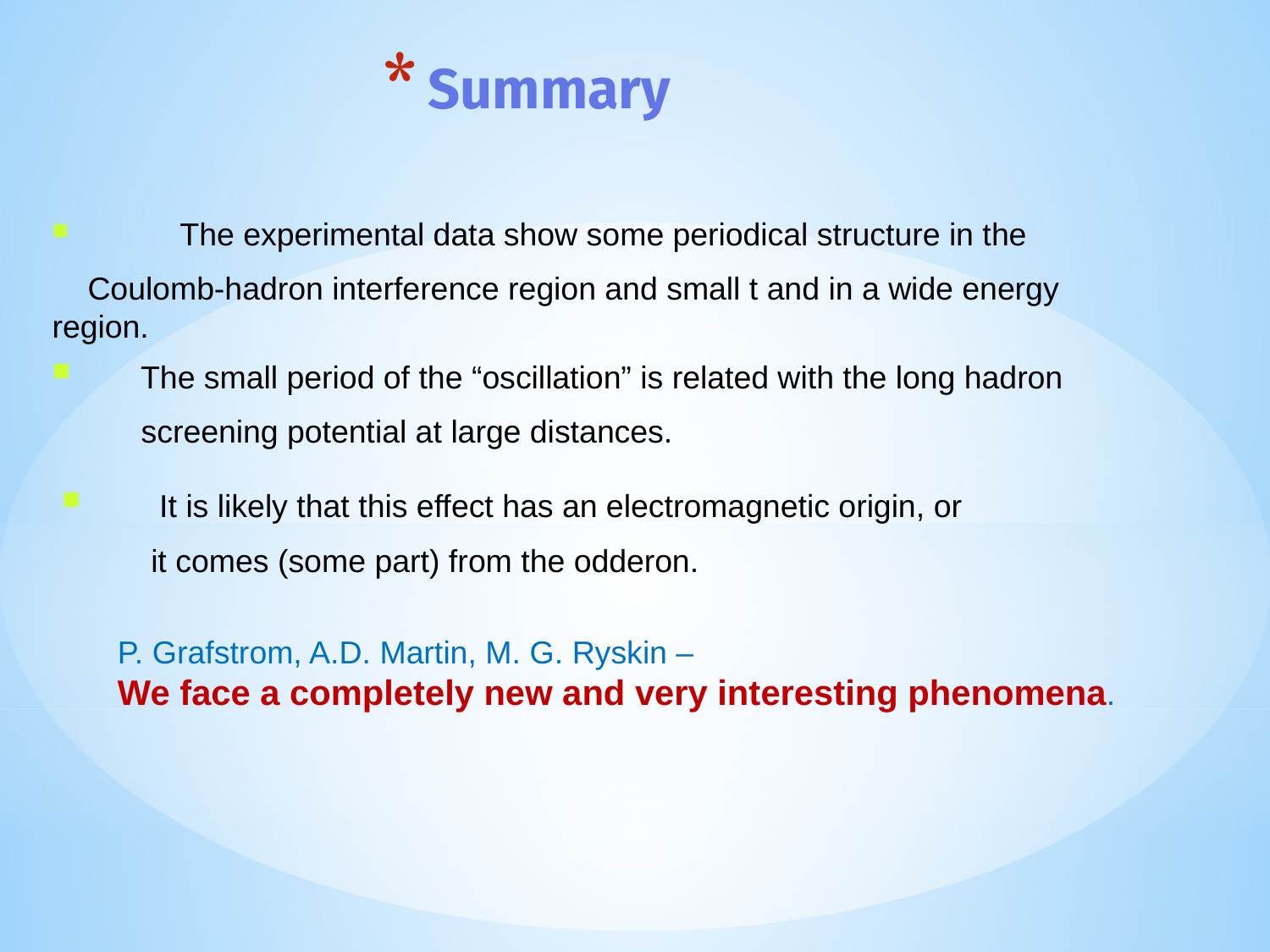

# Summary
           The experimental data show some periodical structure in the
    Coulomb-hadron interference region and small t and in a wide energy region.
      The small period of the “oscillation” is related with the long hadron
          screening potential at large distances.
       It is likely that this effect has an electromagnetic origin, or
          it comes (some part) from the odderon.
P. Grafstrom, A.D. Martin, M. G. Ryskin –
We face a completely new and very interesting phenomena.